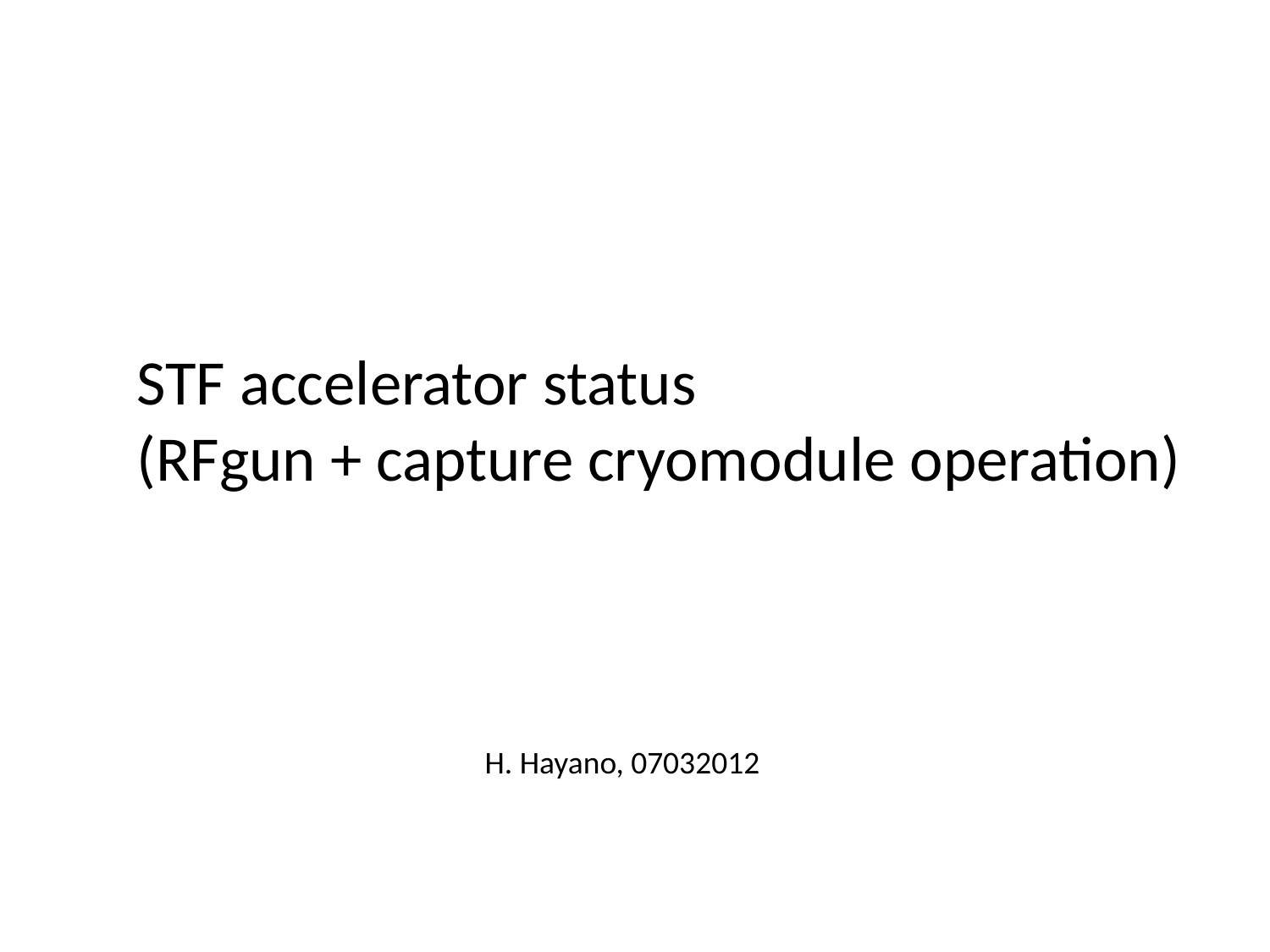

STF accelerator status
(RFgun + capture cryomodule operation)
H. Hayano, 07032012